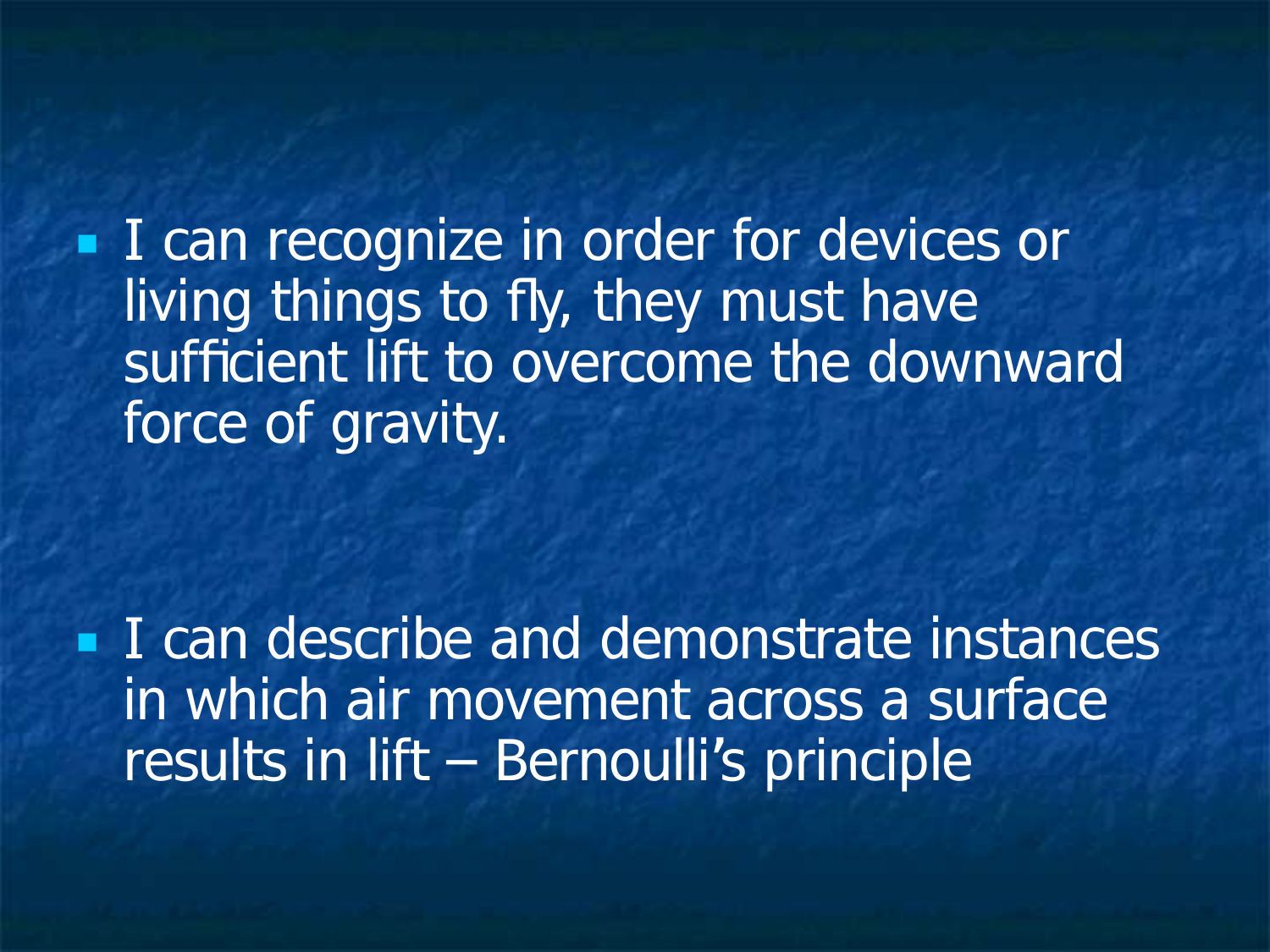

I can recognize in order for devices or living things to fly, they must have sufficient lift to overcome the downward force of gravity.

I can describe and demonstrate instances in which air movement across a surface results in lift – Bernoulli’s principle